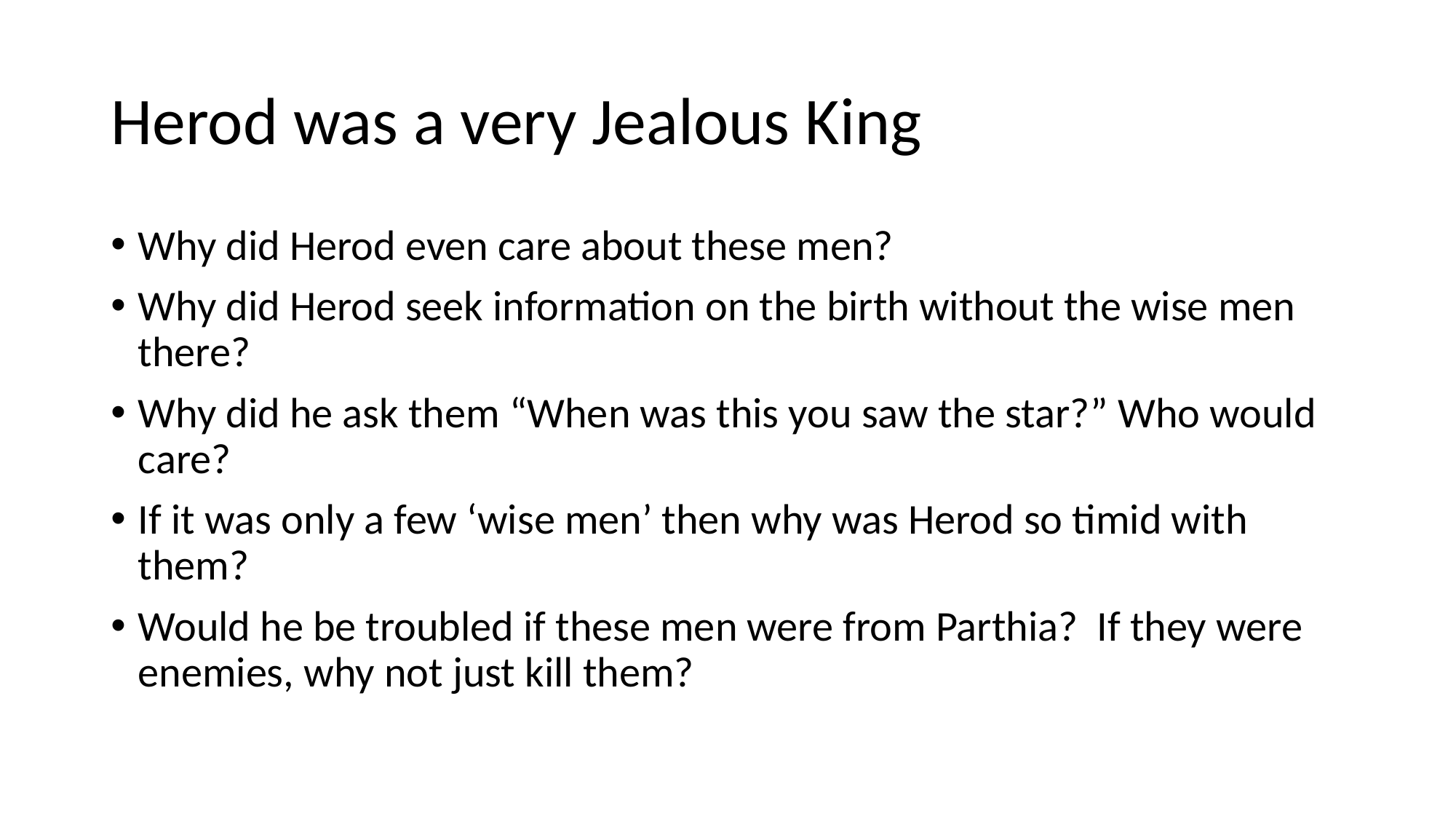

# Herod was a very Jealous King
Why did Herod even care about these men?
Why did Herod seek information on the birth without the wise men there?
Why did he ask them “When was this you saw the star?” Who would care?
If it was only a few ‘wise men’ then why was Herod so timid with them?
Would he be troubled if these men were from Parthia?  If they were enemies, why not just kill them?